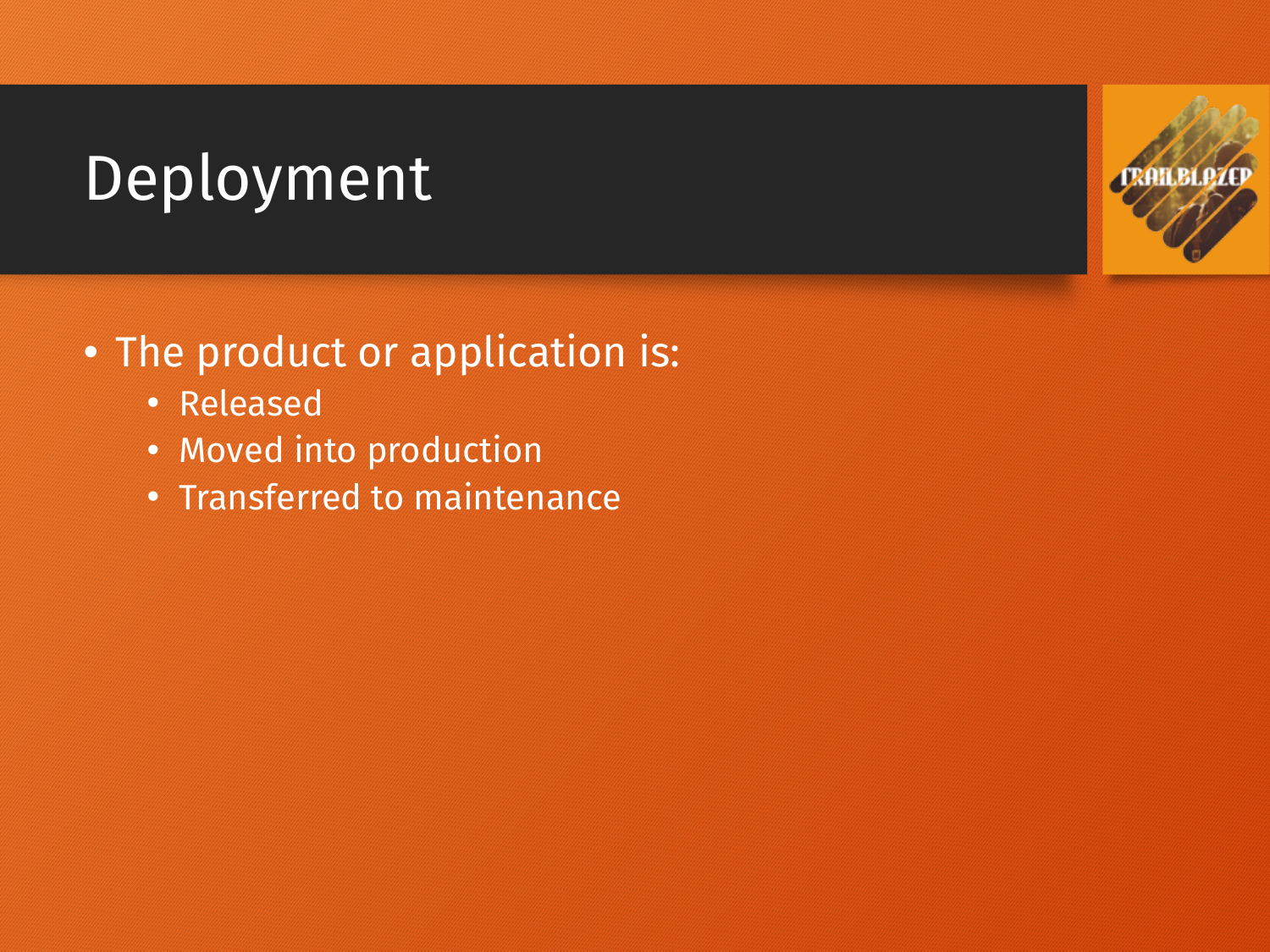

# Deployment
The product or application is:
Released
Moved into production
Transferred to maintenance